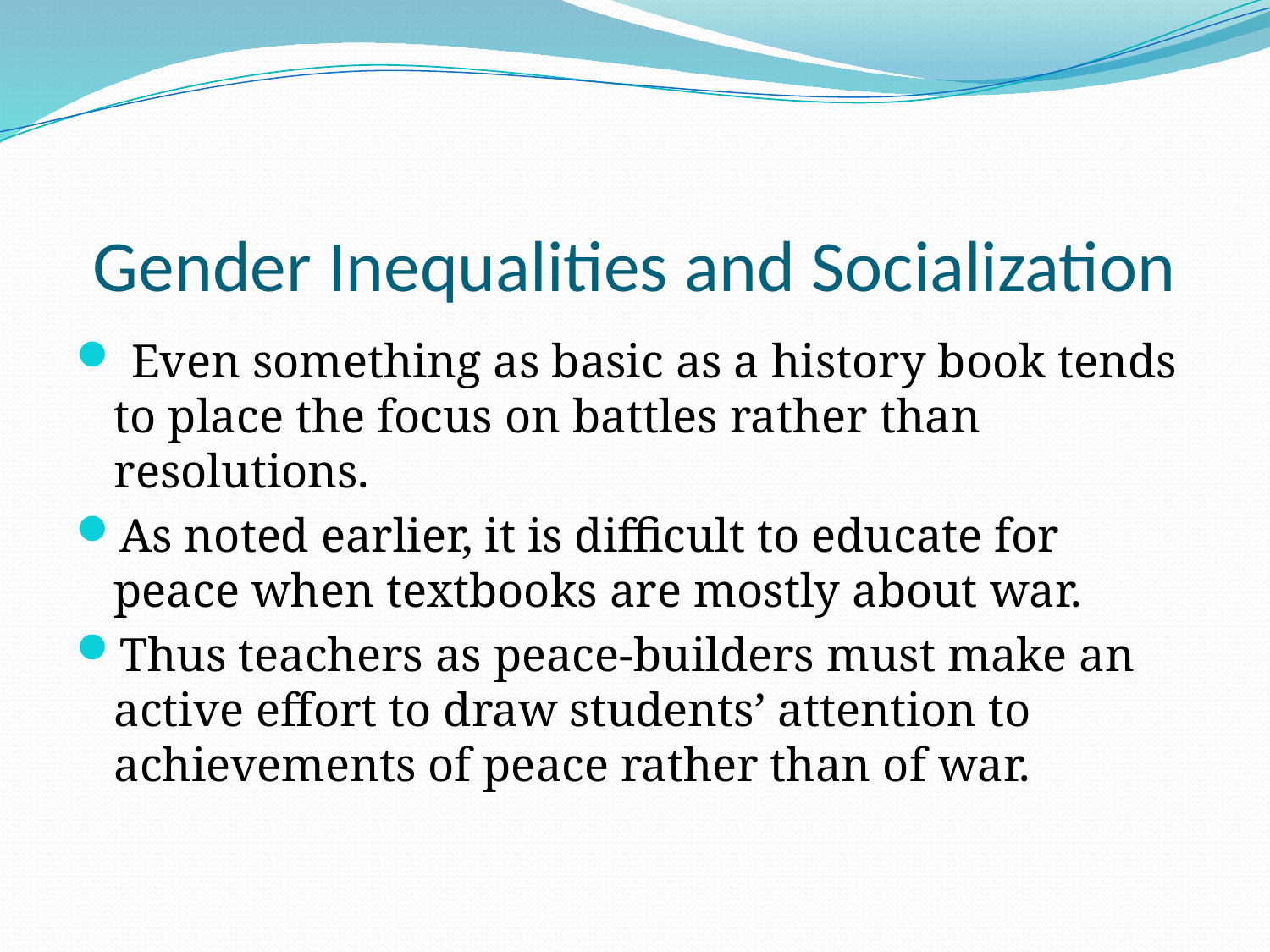

# Gender Inequalities and Socialization
 Even something as basic as a history book tends to place the focus on battles rather than resolutions.
As noted earlier, it is difficult to educate for peace when textbooks are mostly about war.
Thus teachers as peace-builders must make an active effort to draw students’ attention to achievements of peace rather than of war.